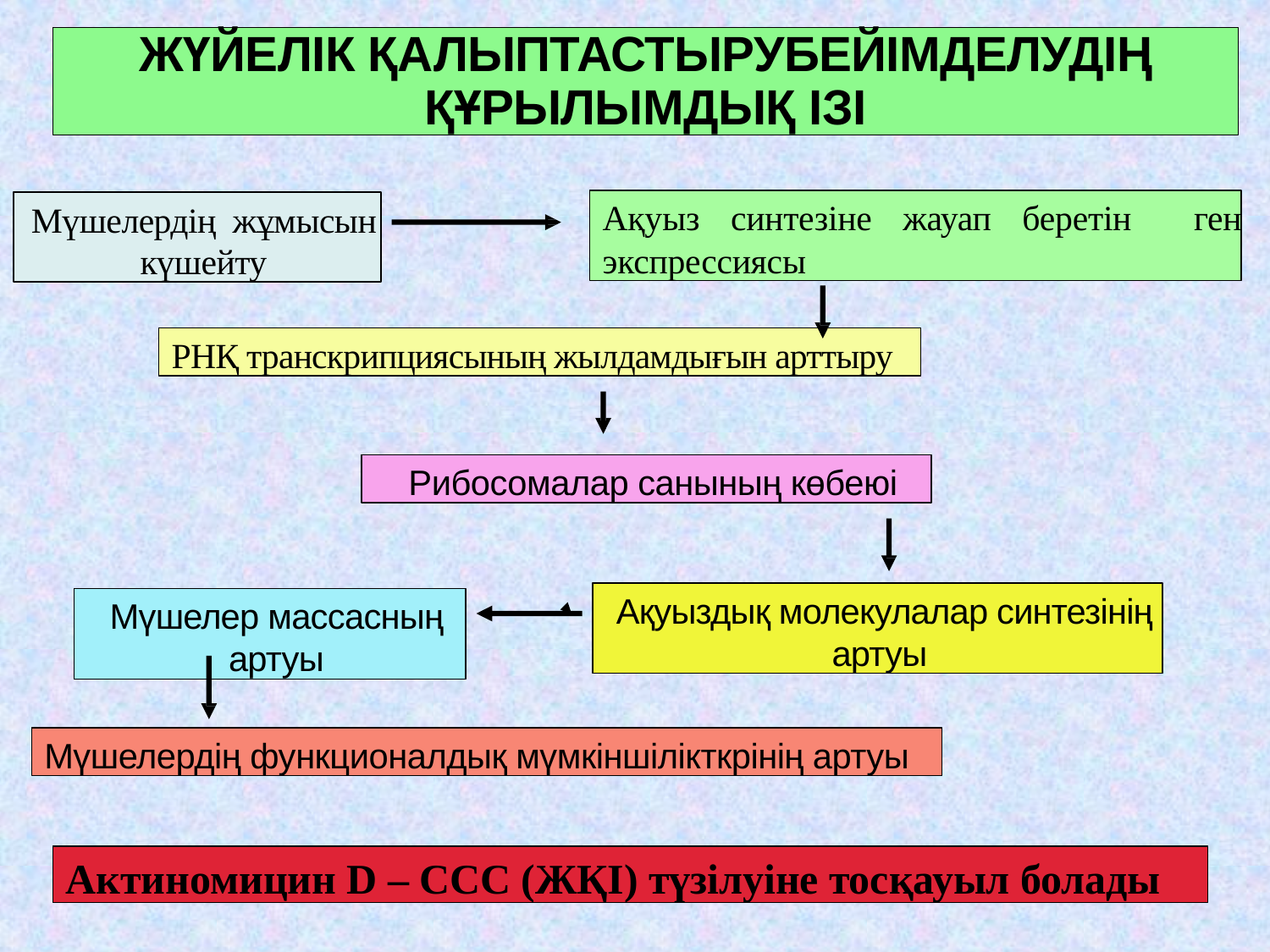

ЖҮЙЕЛІК ҚАЛЫПТАСТЫРУБЕЙІМДЕЛУДІҢ ҚҰРЫЛЫМДЫҚ ІЗІ
Ақуыз синтезіне жауап беретін  ген экспрессиясы
Мүшелердің  жұмысын күшейту

РНҚ транскрипциясының жылдамдығын арттыру

Рибосомалар санының көбеюі

Ақуыздық молекулалар синтезінің артуы
Мүшелер массасның артуы

Мүшелердің функционалдық мүмкіншілікткрінің артуы
Актиномицин D – ССС (ЖҚІ) түзілуіне тосқауыл болады